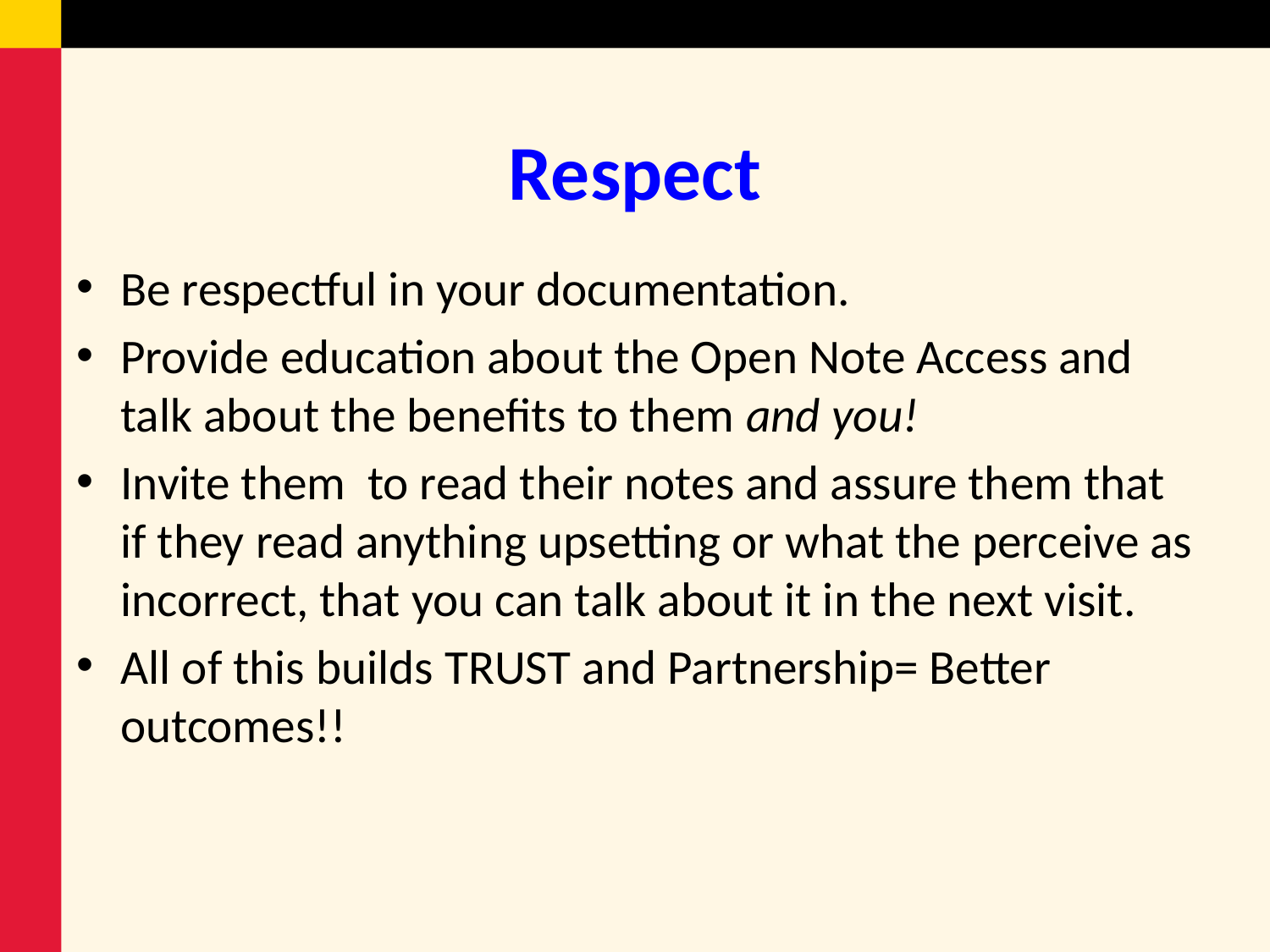

# Respect
Be respectful in your documentation.
Provide education about the Open Note Access and talk about the benefits to them and you!
Invite them  to read their notes and assure them that if they read anything upsetting or what the perceive as incorrect, that you can talk about it in the next visit.
All of this builds TRUST and Partnership= Better outcomes!!